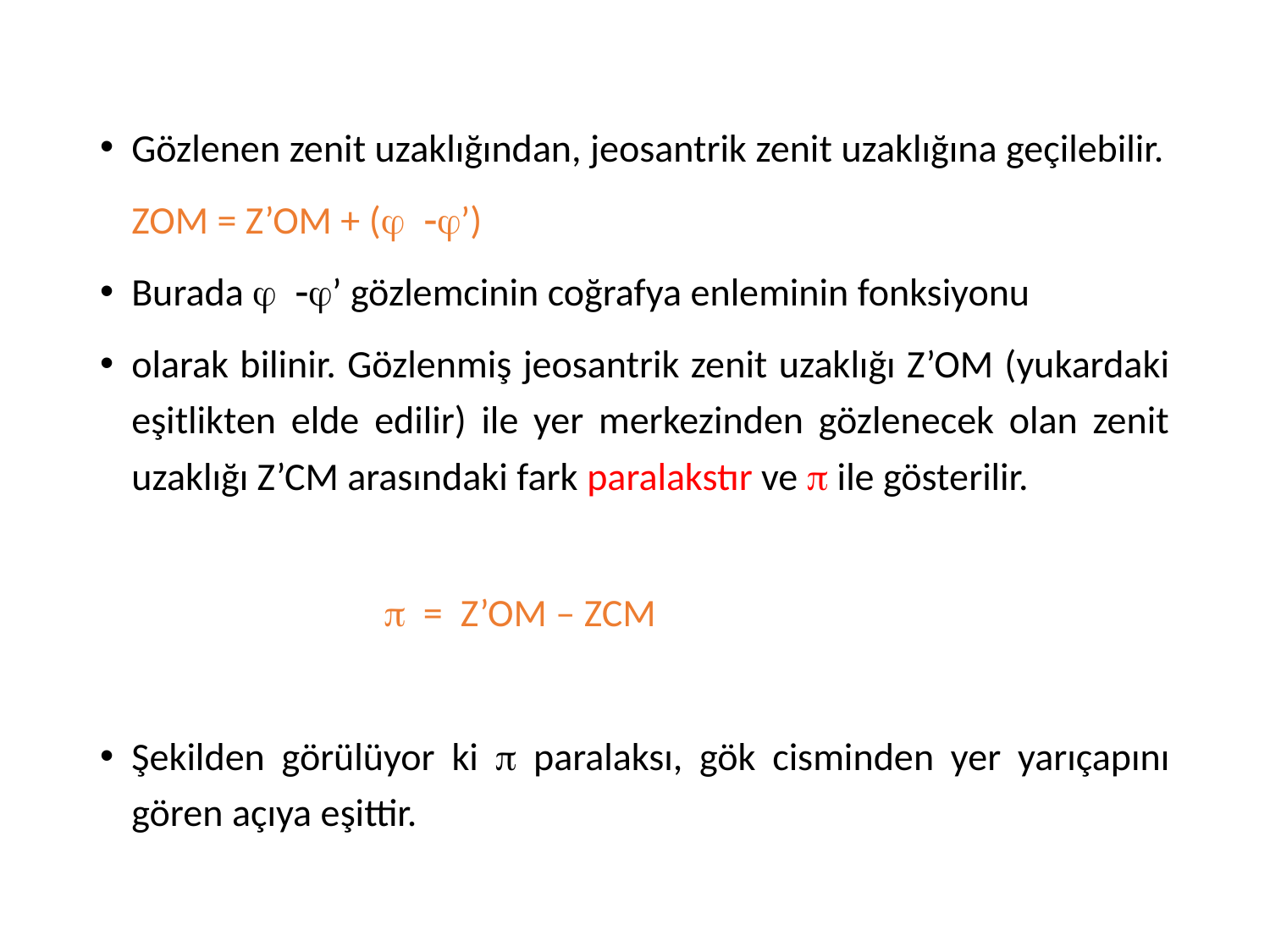

Gözlenen zenit uzaklığından, jeosantrik zenit uzaklığına geçilebilir.
			ZOM = Z’OM + (ϕ −ϕ’)
Burada ϕ −ϕ’ gözlemcinin coğrafya enleminin fonksiyonu
olarak bilinir. Gözlenmiş jeosantrik zenit uzaklığı Z’OM (yukardaki eşitlikten elde edilir) ile yer merkezinden gözlenecek olan zenit uzaklığı Z’CM arasındaki fark paralakstır ve π ile gösterilir.

π  =  Z’OM – ZCM

Şekilden görülüyor ki π paralaksı, gök cisminden yer yarıçapını gören açıya eşittir.